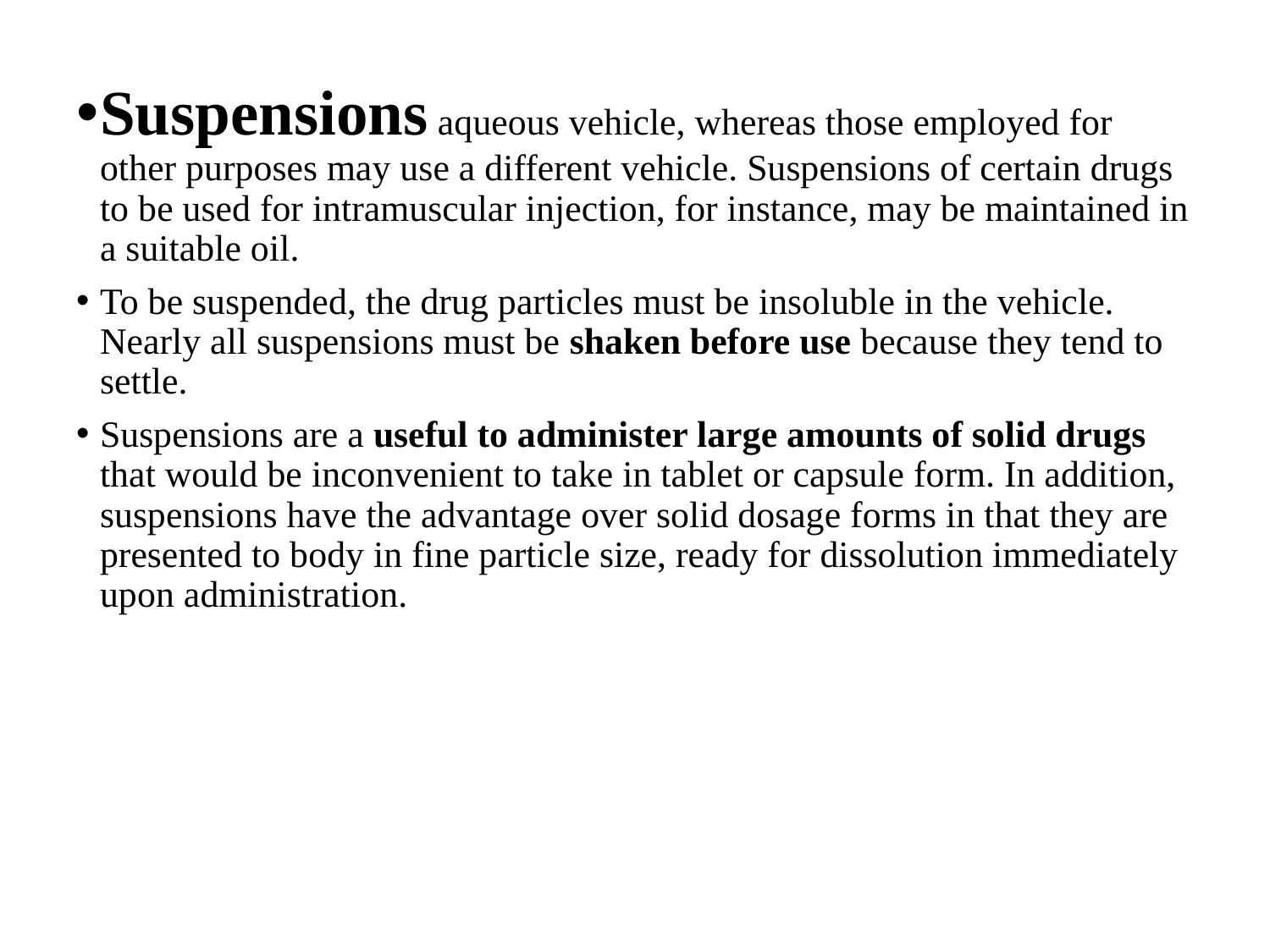

Suspensions aqueous vehicle, whereas those employed for other purposes may use a different vehicle. Suspensions of certain drugs to be used for intramuscular injection, for instance, may be maintained in a suitable oil.
To be suspended, the drug particles must be insoluble in the vehicle. Nearly all suspensions must be shaken before use because they tend to settle.
Suspensions are a useful to administer large amounts of solid drugs that would be inconvenient to take in tablet or capsule form. In addition, suspensions have the advantage over solid dosage forms in that they are presented to body in fine particle size, ready for dissolution immediately upon administration.